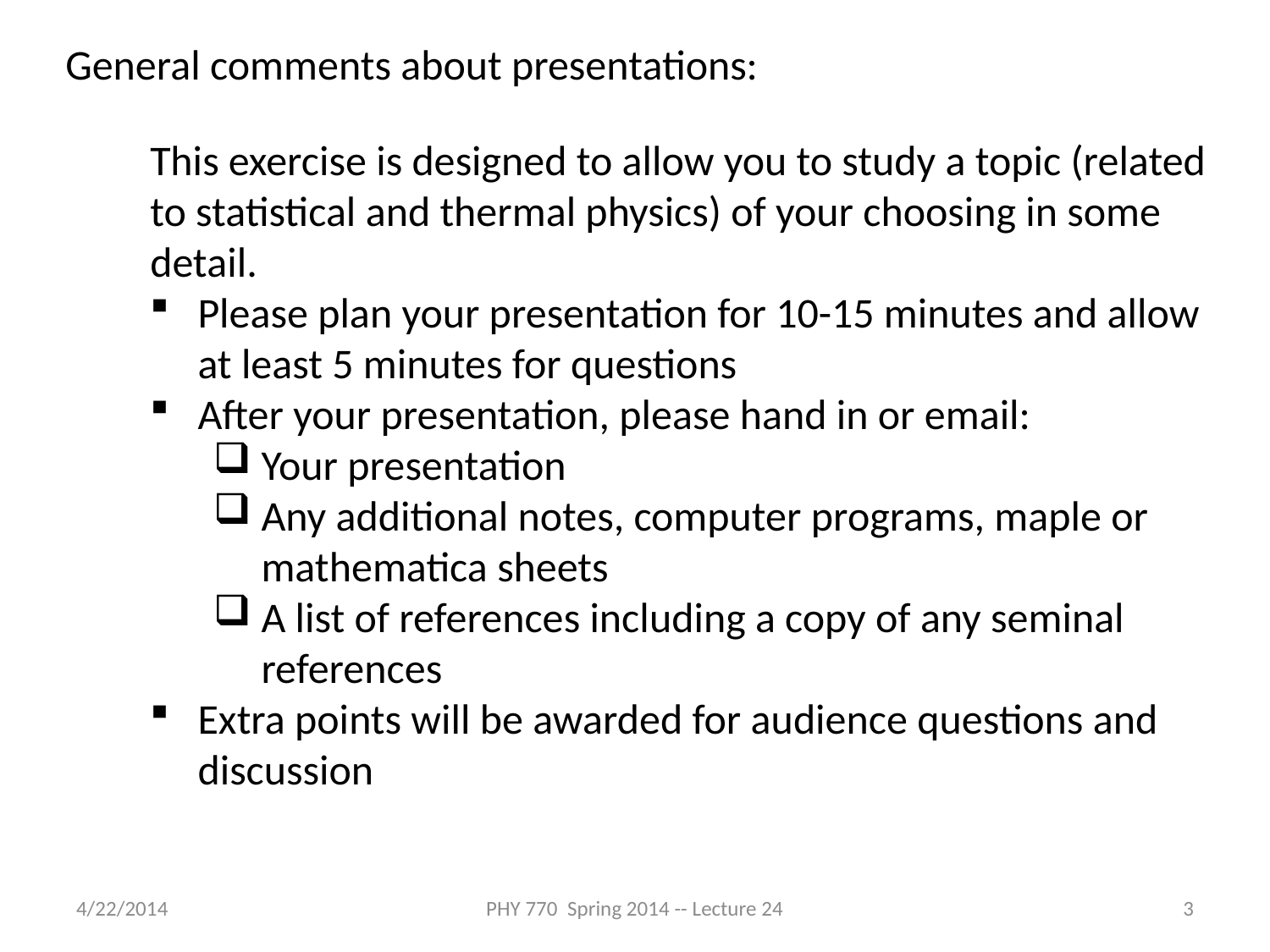

General comments about presentations:

This exercise is designed to allow you to study a topic (related to statistical and thermal physics) of your choosing in some detail.
Please plan your presentation for 10-15 minutes and allow at least 5 minutes for questions
After your presentation, please hand in or email:
Your presentation
Any additional notes, computer programs, maple or mathematica sheets
A list of references including a copy of any seminal references
Extra points will be awarded for audience questions and discussion
4/22/2014
PHY 770  Spring 2014 -- Lecture 24
3